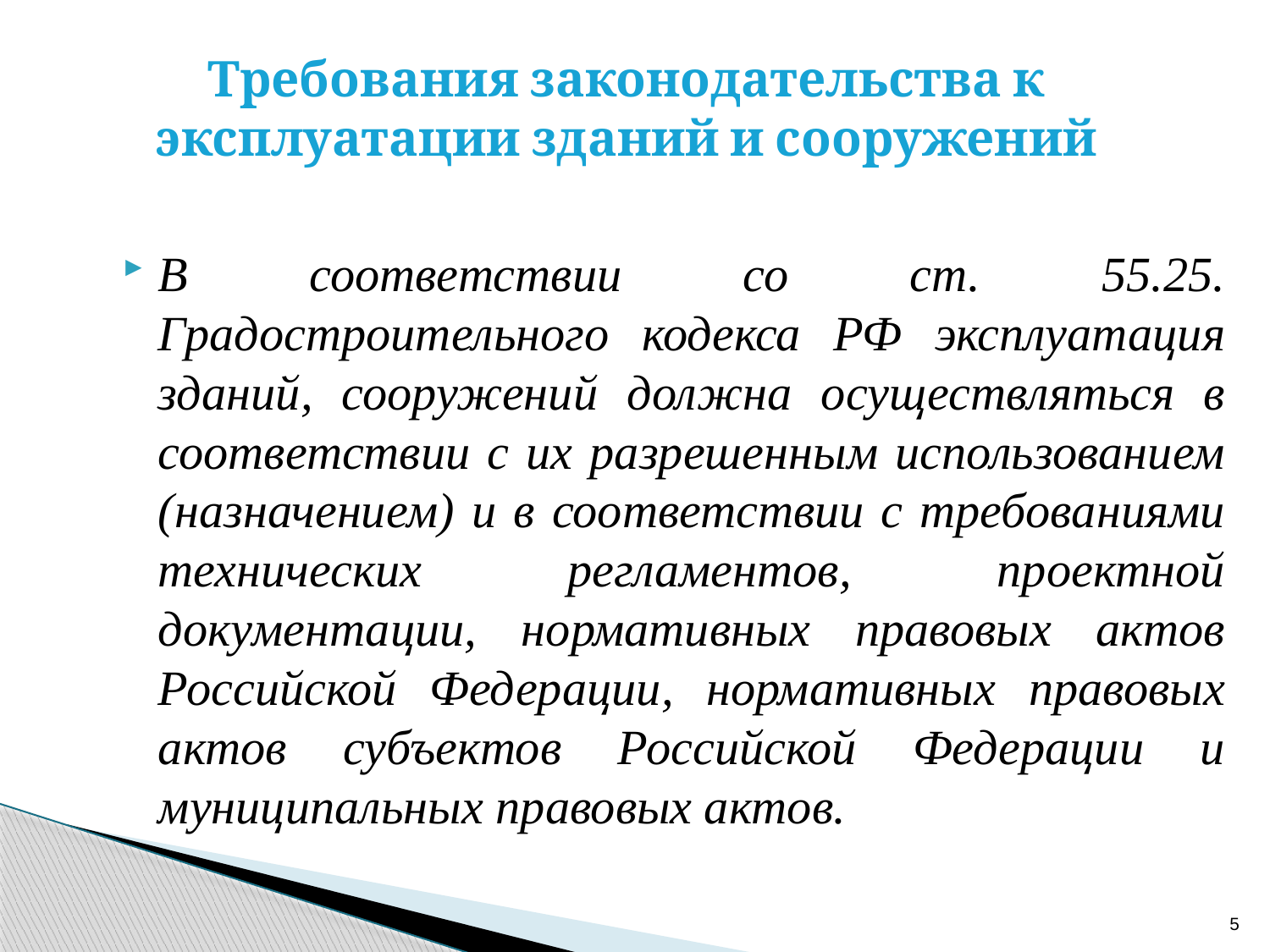

# Требования законодательства к эксплуатации зданий и сооружений
В соответствии со ст. 55.25. Градостроительного кодекса РФ эксплуатация зданий, сооружений должна осуществляться в соответствии с их разрешенным использованием (назначением) и в соответствии с требованиями технических регламентов, проектной документации, нормативных правовых актов Российской Федерации, нормативных правовых актов субъектов Российской Федерации и муниципальных правовых актов.
5